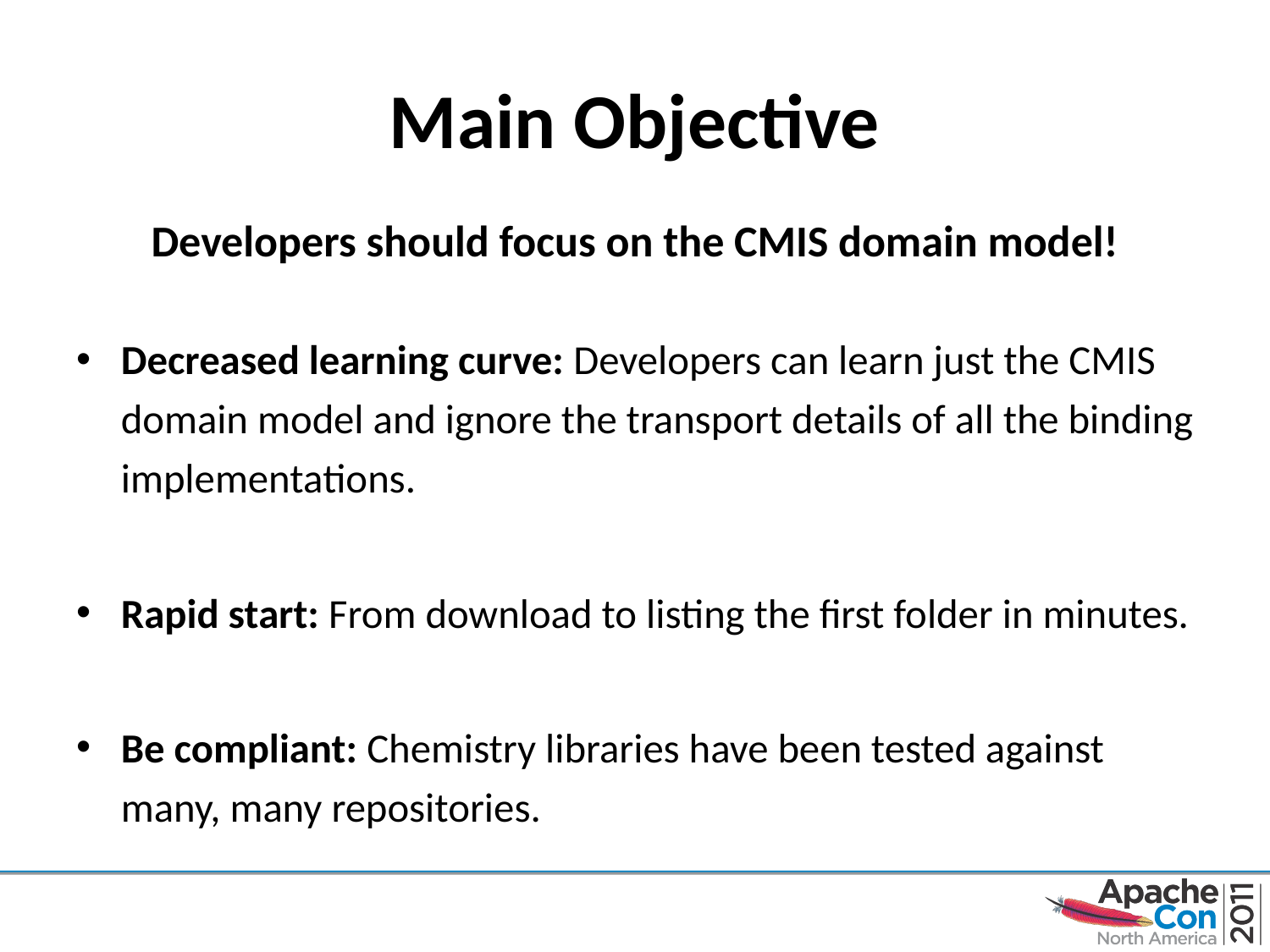

# Main Objective
Developers should focus on the CMIS domain model!
Decreased learning curve: Developers can learn just the CMIS domain model and ignore the transport details of all the binding implementations.

Rapid start: From download to listing the first folder in minutes.

Be compliant: Chemistry libraries have been tested against many, many repositories.